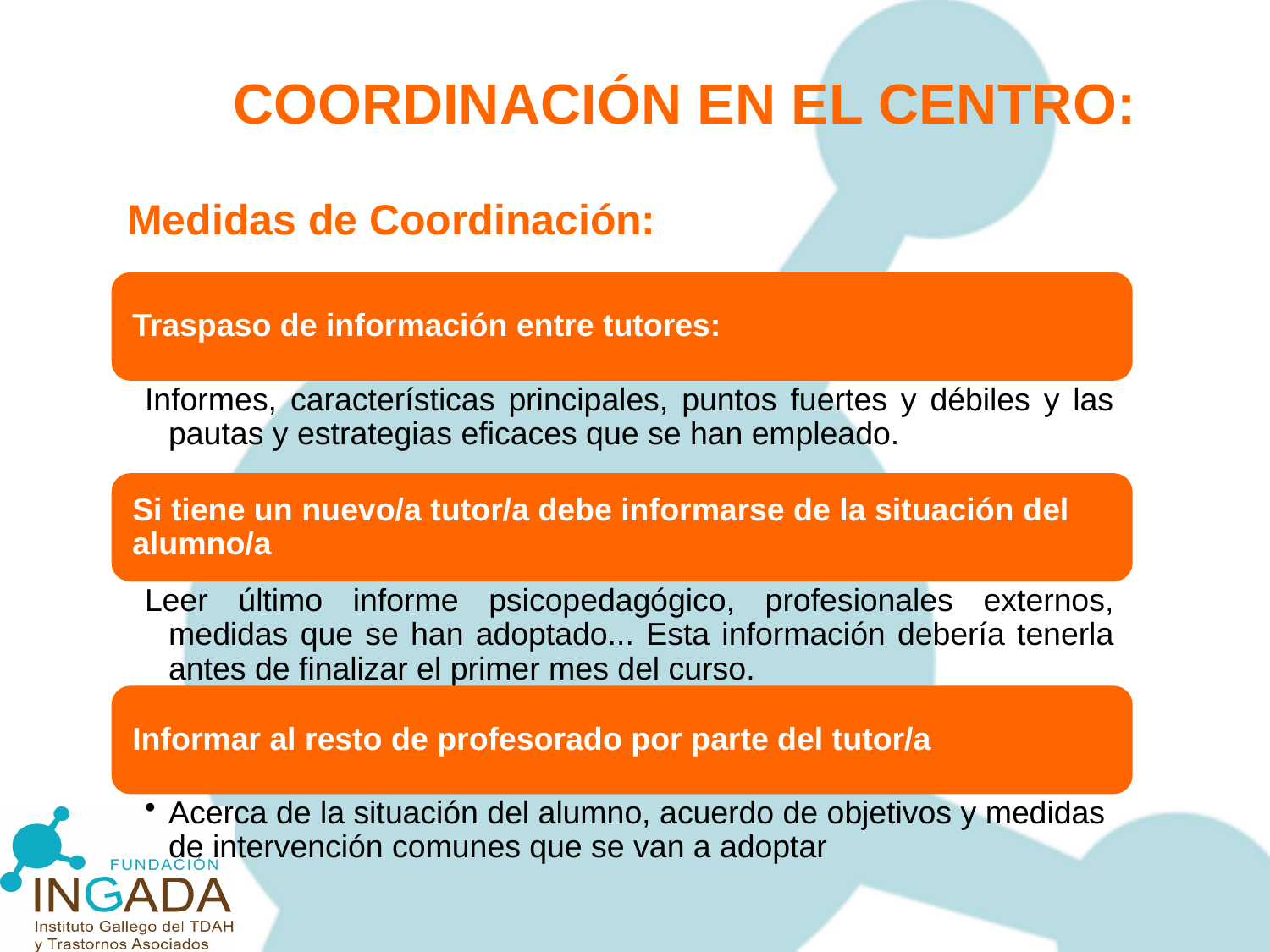

COORDINACIÓN EN EL CENTRO:
Medidas de Coordinación:
Traspaso de información entre tutores:
Informes, características principales, puntos fuertes y débiles y las pautas y estrategias eficaces que se han empleado.
Si tiene un nuevo/a tutor/a debe informarse de la situación del alumno/a
Leer último informe psicopedagógico, profesionales externos, medidas que se han adoptado... Esta información debería tenerla antes de finalizar el primer mes del curso.
Informar al resto de profesorado por parte del tutor/a
Acerca de la situación del alumno, acuerdo de objetivos y medidas de intervención comunes que se van a adoptar